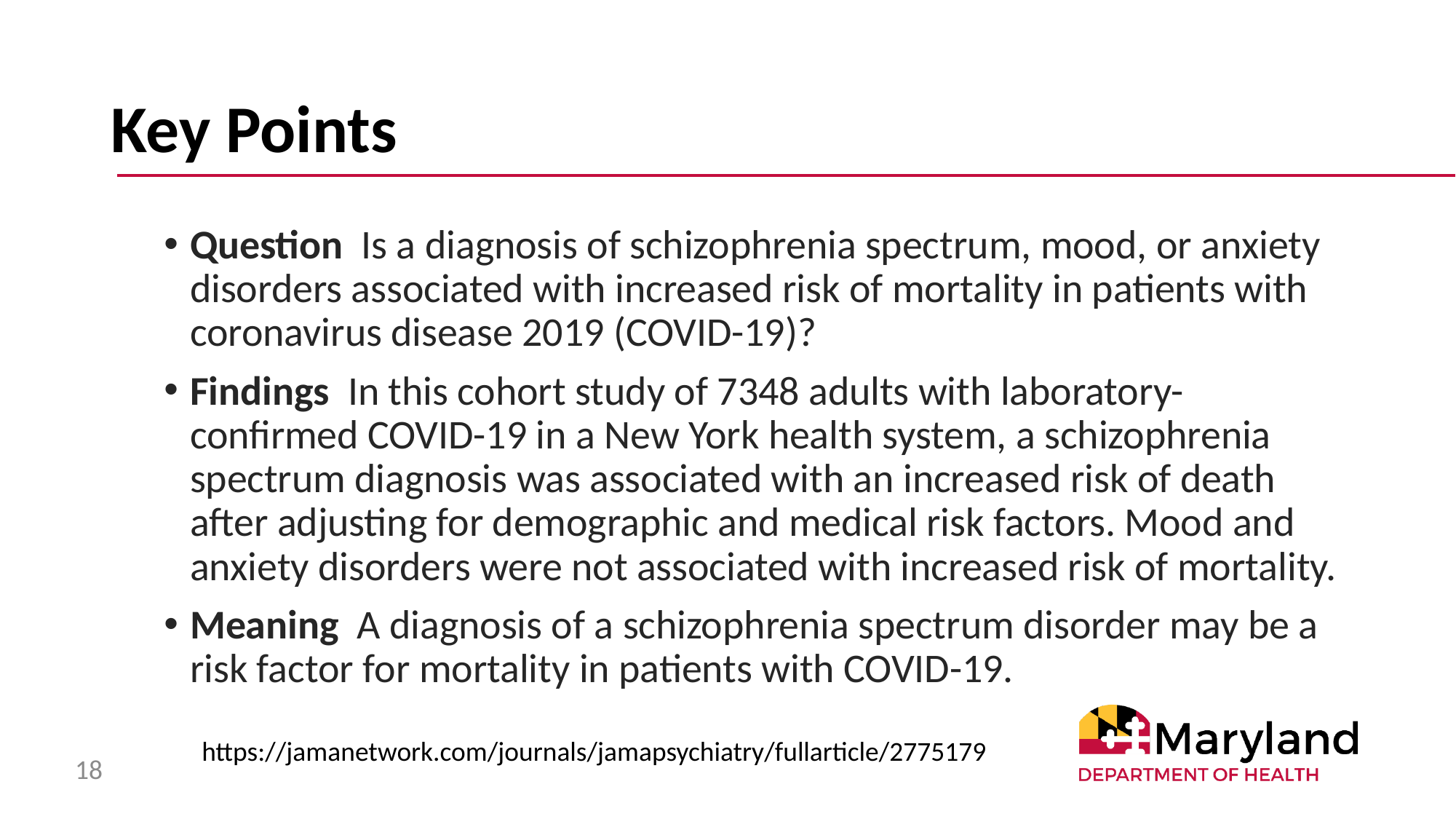

# Key Points
Question  Is a diagnosis of schizophrenia spectrum, mood, or anxiety disorders associated with increased risk of mortality in patients with coronavirus disease 2019 (COVID-19)?
Findings  In this cohort study of 7348 adults with laboratory-confirmed COVID-19 in a New York health system, a schizophrenia spectrum diagnosis was associated with an increased risk of death after adjusting for demographic and medical risk factors. Mood and anxiety disorders were not associated with increased risk of mortality.
Meaning  A diagnosis of a schizophrenia spectrum disorder may be a risk factor for mortality in patients with COVID-19.

https://jamanetwork.com/journals/jamapsychiatry/fullarticle/2775179
18